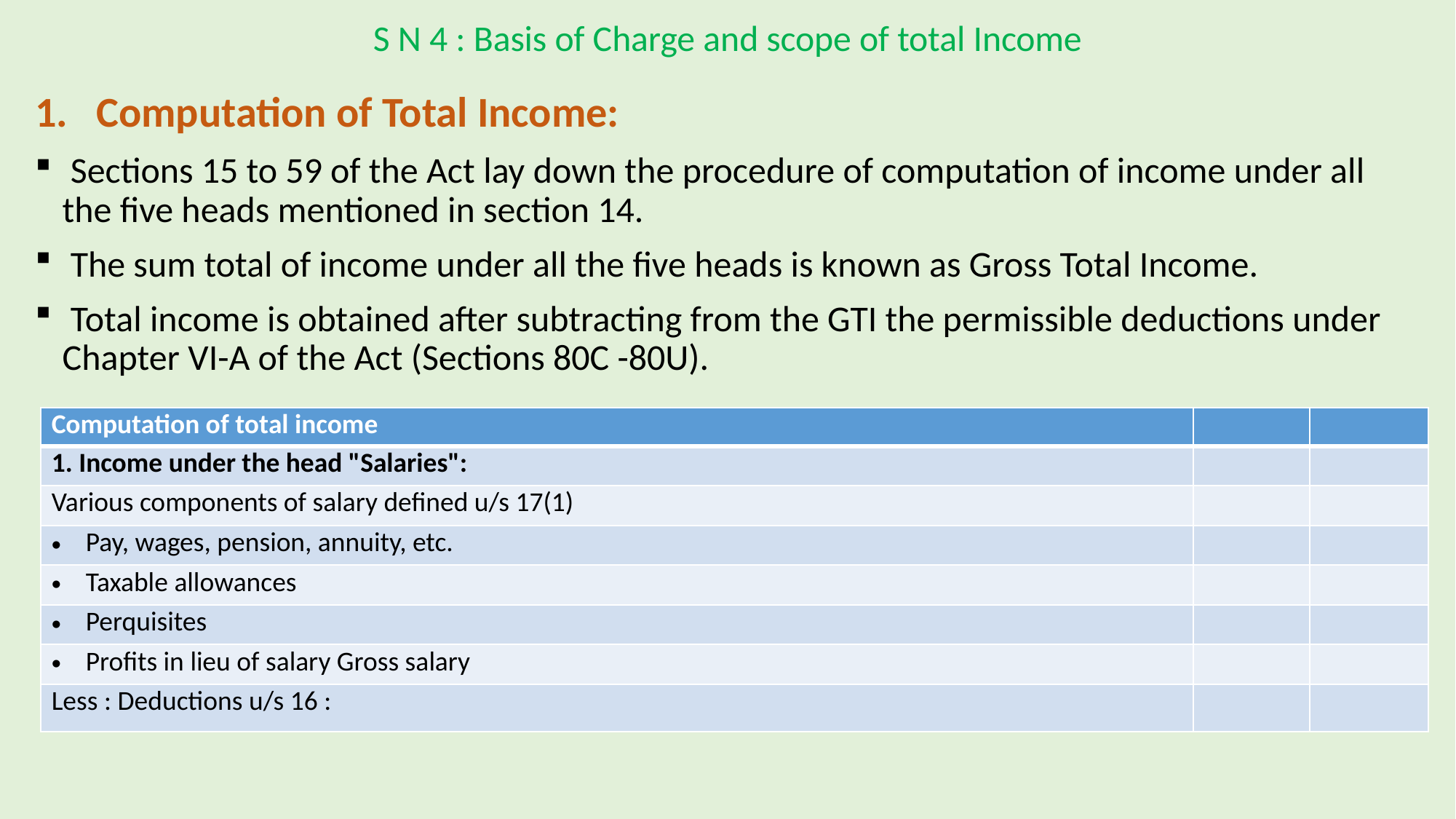

# S N 4 : Basis of Charge and scope of total Income
Computation of Total Income:
 Sections 15 to 59 of the Act lay down the procedure of computation of income under all the five heads mentioned in section 14.
 The sum total of income under all the five heads is known as Gross Total Income.
 Total income is obtained after subtracting from the GTI the permissible deductions under Chapter VI-A of the Act (Sections 80C -80U).

| Computation of total income |  |  |
| --- | --- | --- |
| 1. Income under the head "Salaries": |  |  |
| Various components of salary defined u/s 17(1) |  |  |
| Pay, wages, pension, annuity, etc. |  |  |
| Taxable allowances |  |  |
| Perquisites |  |  |
| Profits in lieu of salary Gross salary |  |  |
| Less : Deductions u/s 16 : |  |  |